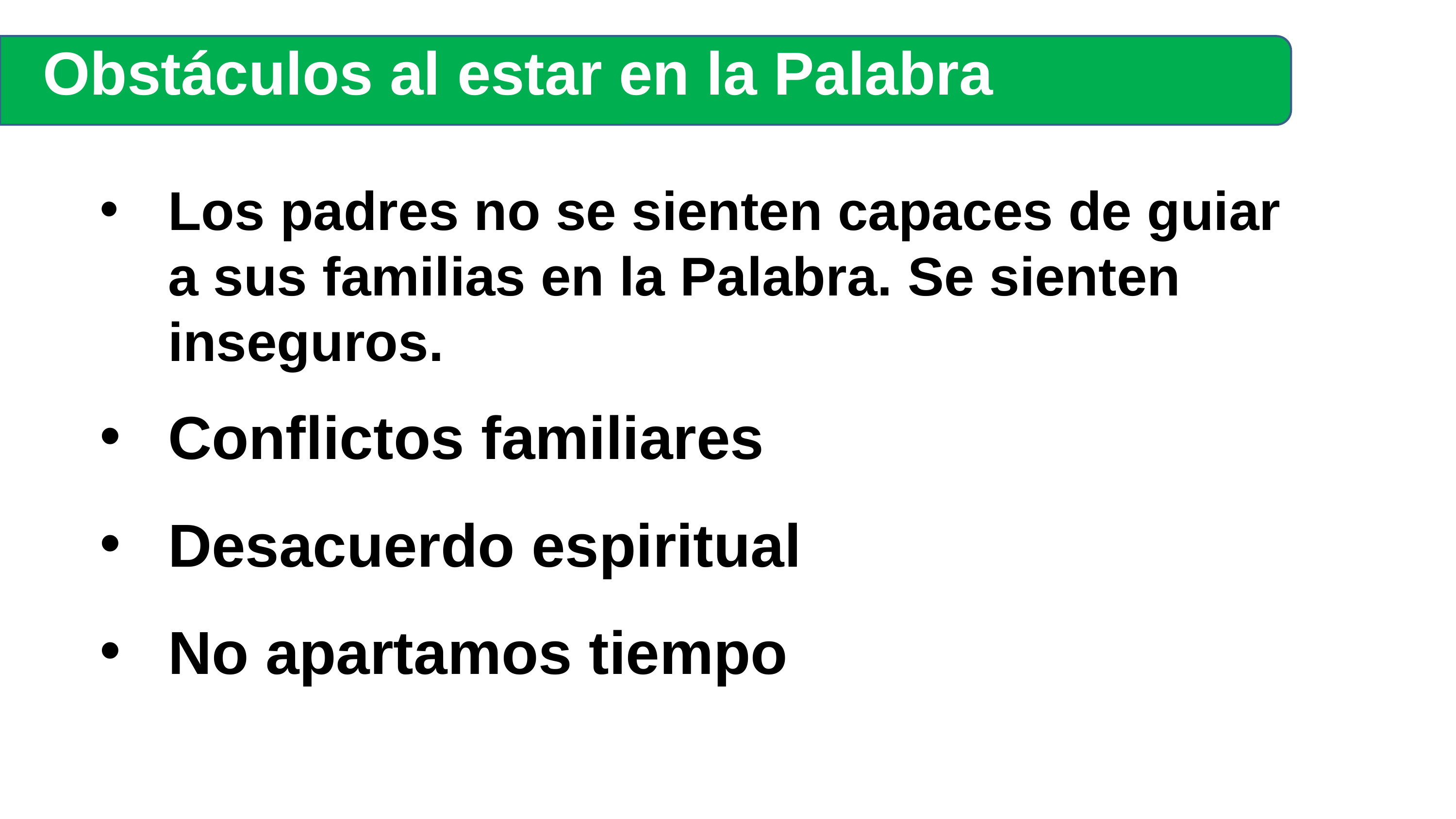

Obstáculos al estar en la Palabra
Los padres no se sienten capaces de guiar a sus familias en la Palabra. Se sienten inseguros.
Conflictos familiares
Desacuerdo espiritual
No apartamos tiempo